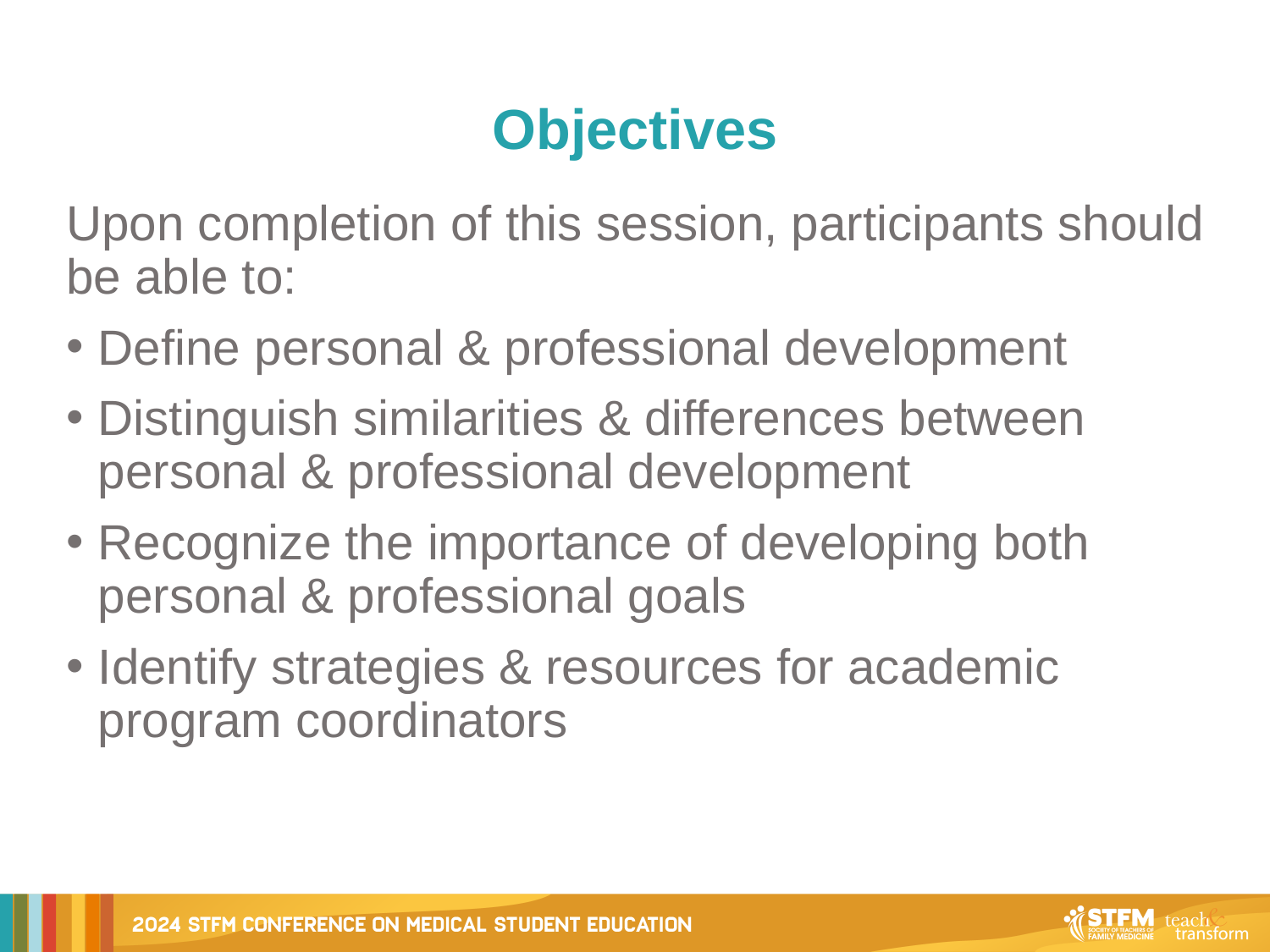

# Objectives
Upon completion of this session, participants should be able to:
Define personal & professional development
Distinguish similarities & differences between personal & professional development
Recognize the importance of developing both personal & professional goals
Identify strategies & resources for academic program coordinators